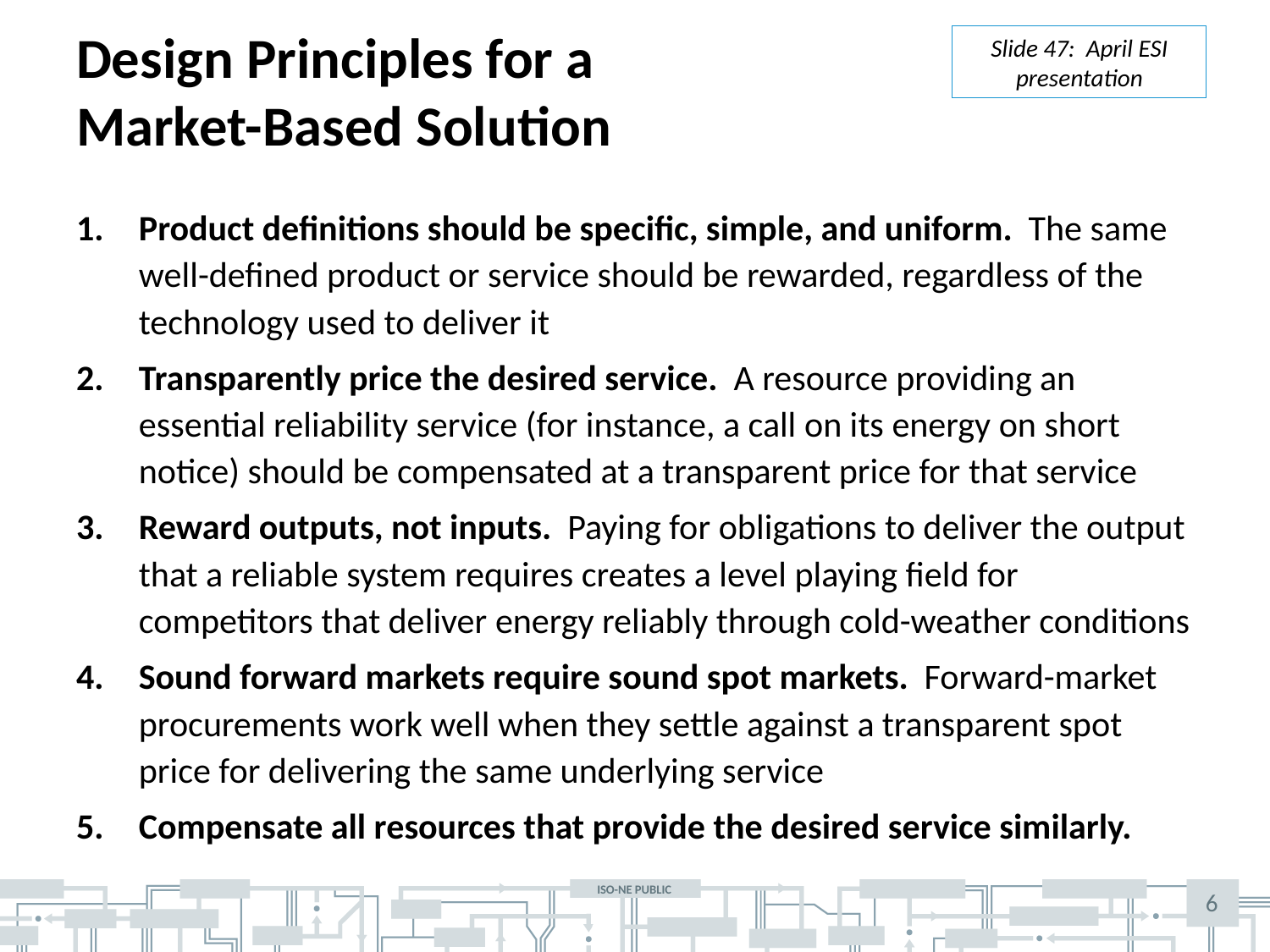

# Design Principles for a Market-Based Solution
Slide 47:  April ESI presentation
Product definitions should be specific, simple, and uniform.  The same well-defined product or service should be rewarded, regardless of the technology used to deliver it
Transparently price the desired service.  A resource providing an essential reliability service (for instance, a call on its energy on short notice) should be compensated at a transparent price for that service
Reward outputs, not inputs.  Paying for obligations to deliver the output that a reliable system requires creates a level playing field for competitors that deliver energy reliably through cold-weather conditions
Sound forward markets require sound spot markets.  Forward-market procurements work well when they settle against a transparent spot price for delivering the same underlying service
Compensate all resources that provide the desired service similarly.
6